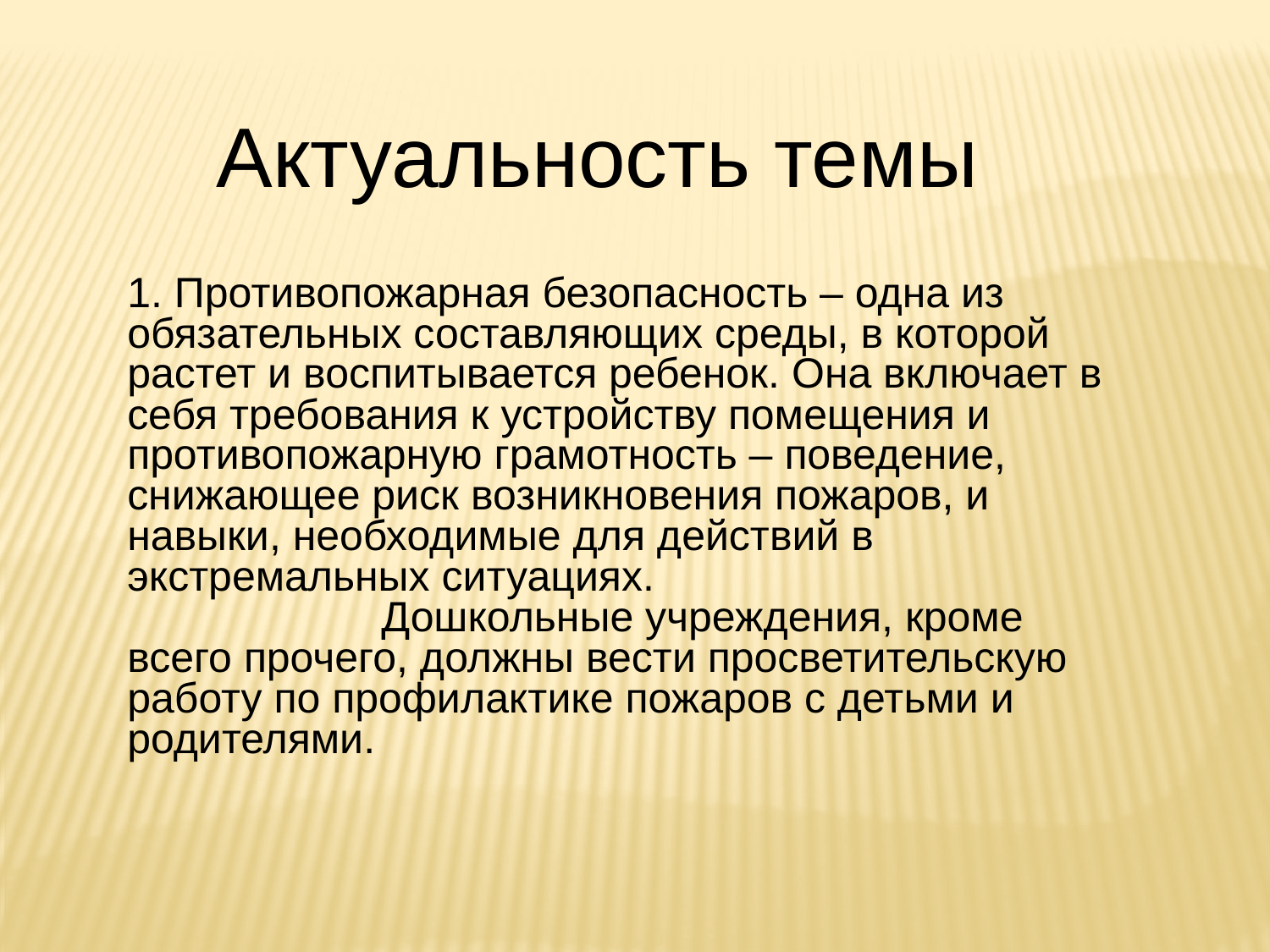

Актуальность темы
1. Противопожарная безопасность – одна из обязательных составляющих среды, в которой растет и воспитывается ребенок. Она включает в себя требования к устройству помещения и противопожарную грамотность – поведение, снижающее риск возникновения пожаров, и навыки, необходимые для действий в экстремальных ситуациях.
		Дошкольные учреждения, кроме всего прочего, должны вести просветительскую работу по профилактике пожаров с детьми и родителями.